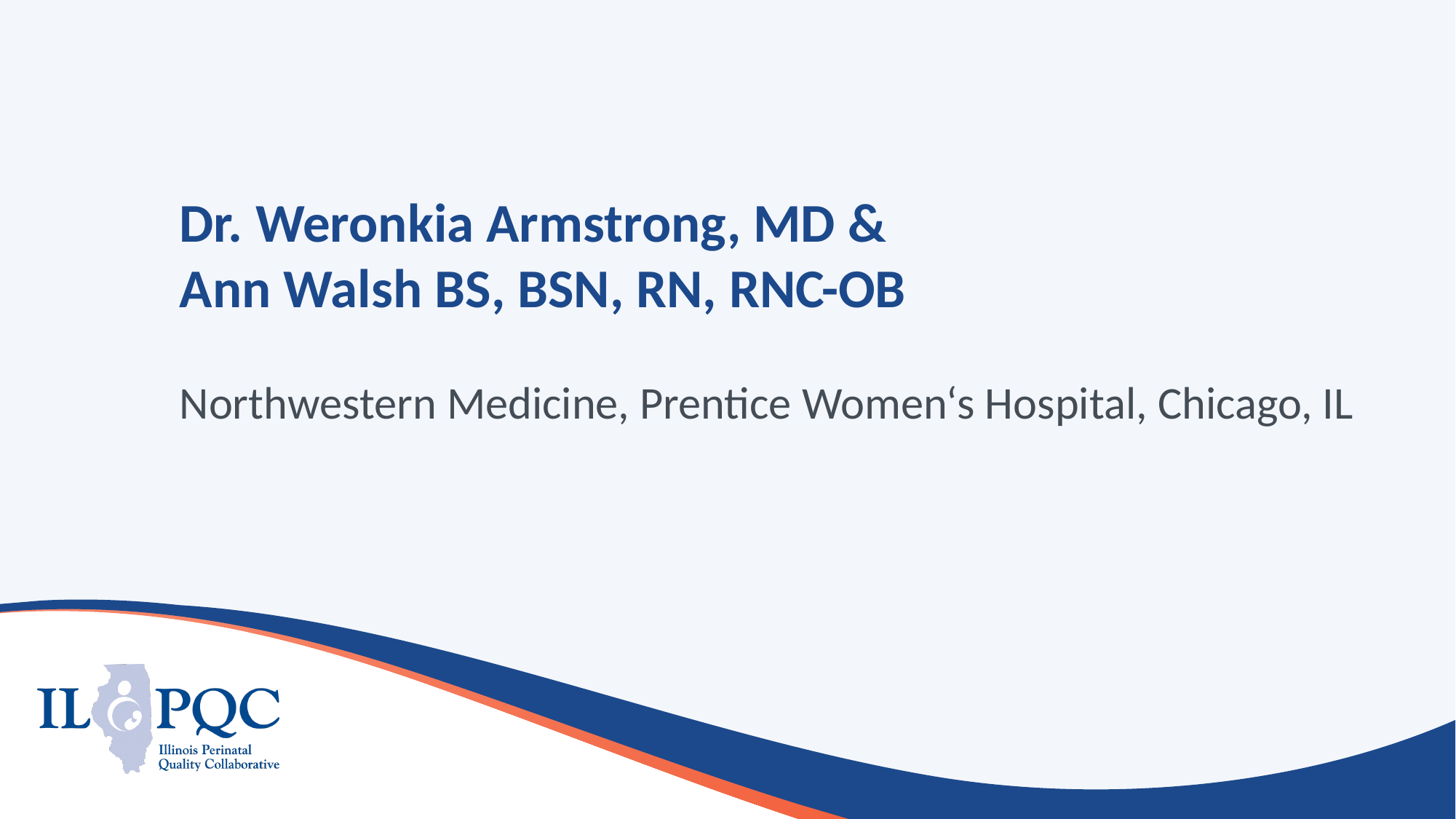

# Dr. Weronkia Armstrong, MD & Ann Walsh BS, BSN, RN, RNC-OB
Northwestern Medicine, Prentice Women‘s Hospital, Chicago, IL